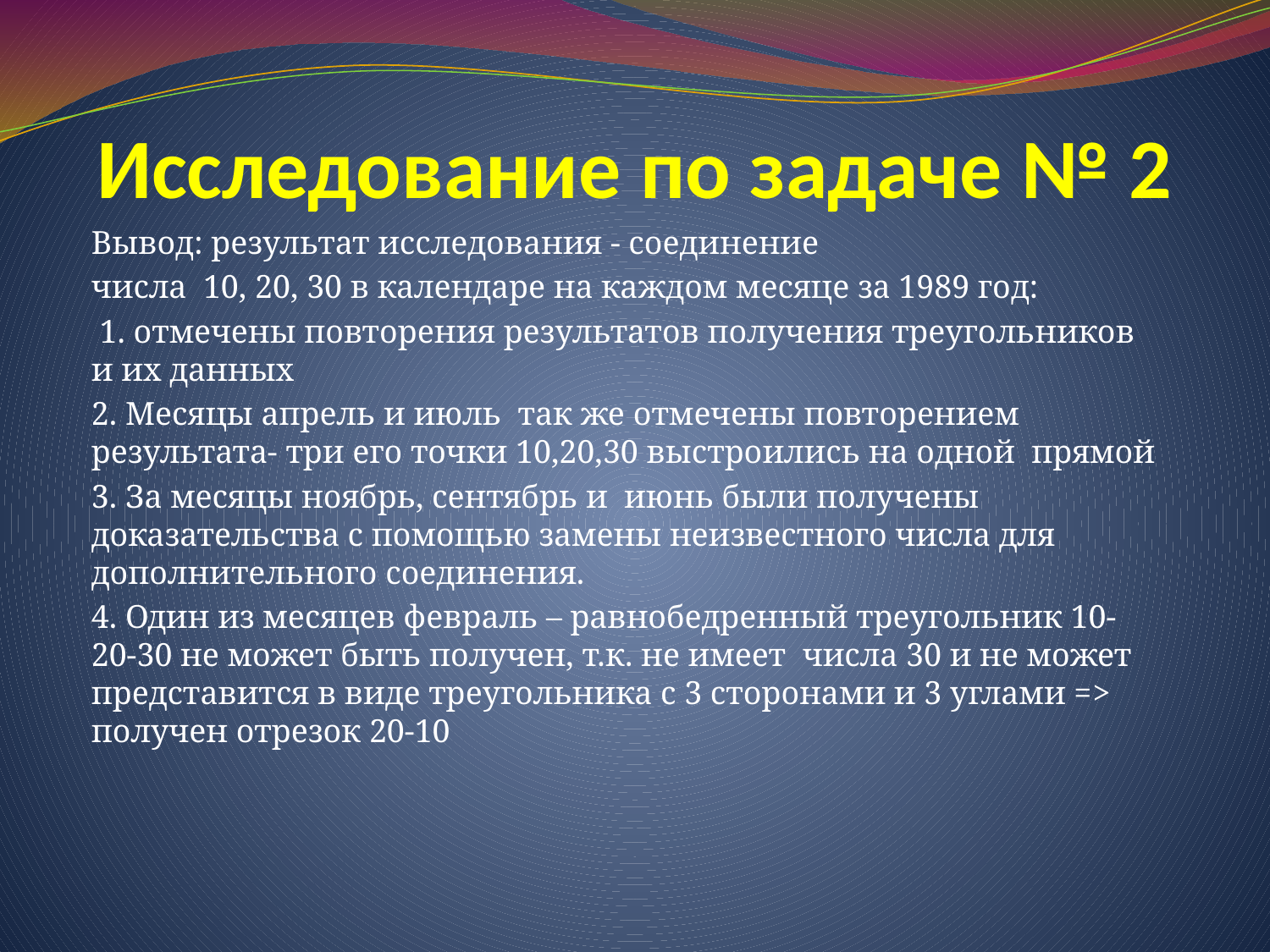

# Исследование по задаче № 2
Вывод: результат исследования - соединение
числа  10, 20, 30 в календаре на каждом месяце за 1989 год:
 1. отмечены повторения результатов получения треугольников и их данных
2. Месяцы апрель и июль  так же отмечены повторением результата- три его точки 10,20,30 выстроились на одной  прямой
3. За месяцы ноябрь, сентябрь и  июнь были получены доказательства с помощью замены неизвестного числа для дополнительного соединения.
4. Один из месяцев февраль – равнобедренный треугольник 10-20-30 не может быть получен, т.к. не имеет  числа 30 и не может представится в виде треугольника с 3 сторонами и 3 углами => получен отрезок 20-10